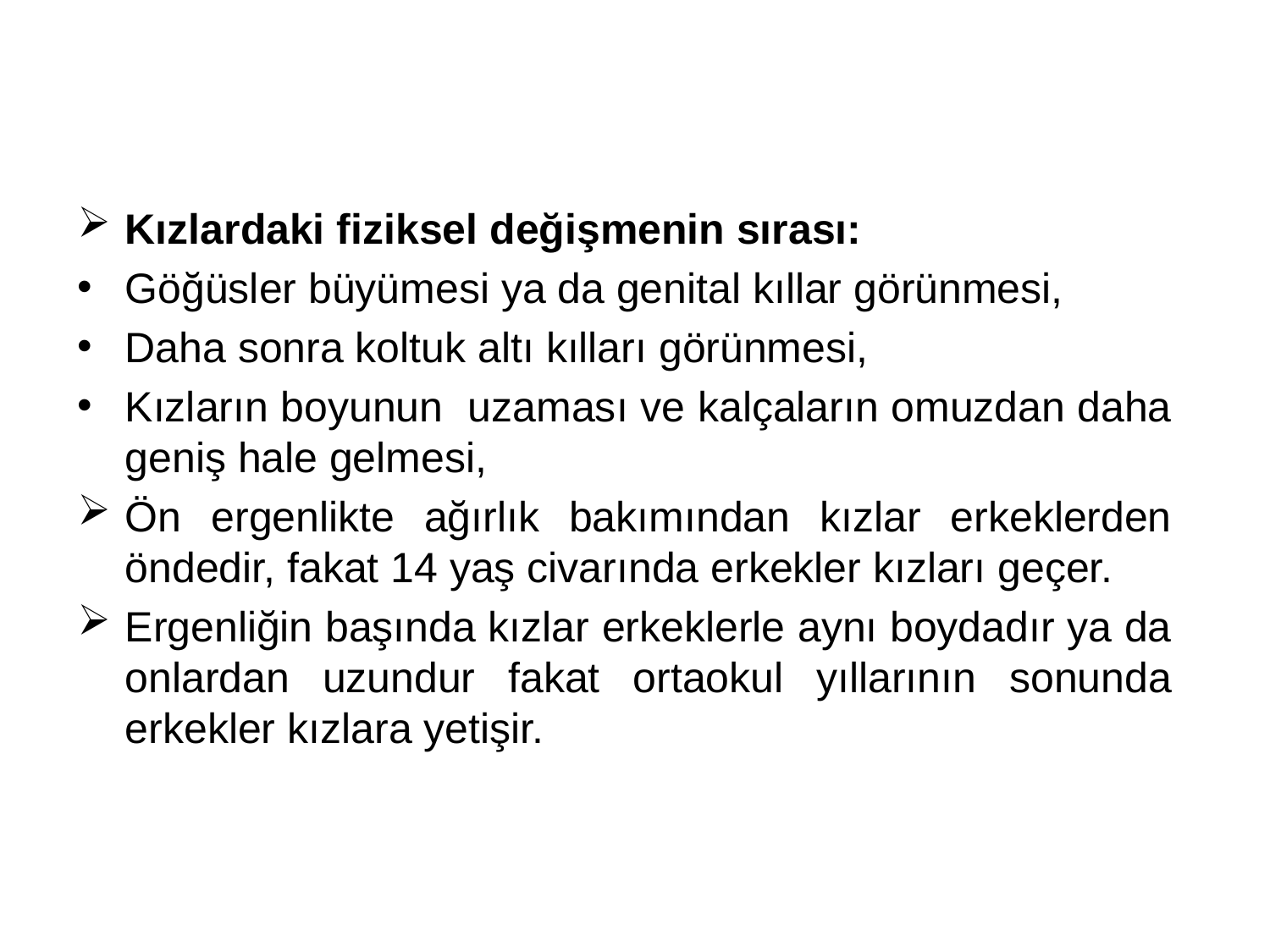

Kızlardaki fiziksel değişmenin sırası:
Göğüsler büyümesi ya da genital kıllar görünmesi,
Daha sonra koltuk altı kılları görünmesi,
Kızların boyunun  uzaması ve kalçaların omuzdan daha geniş hale gelmesi,
Ön ergenlikte ağırlık bakımından kızlar erkeklerden öndedir, fakat 14 yaş civarında erkekler kızları geçer.
Ergenliğin başında kızlar erkeklerle aynı boydadır ya da onlardan uzundur fakat ortaokul yıllarının sonunda erkekler kızlara yetişir.